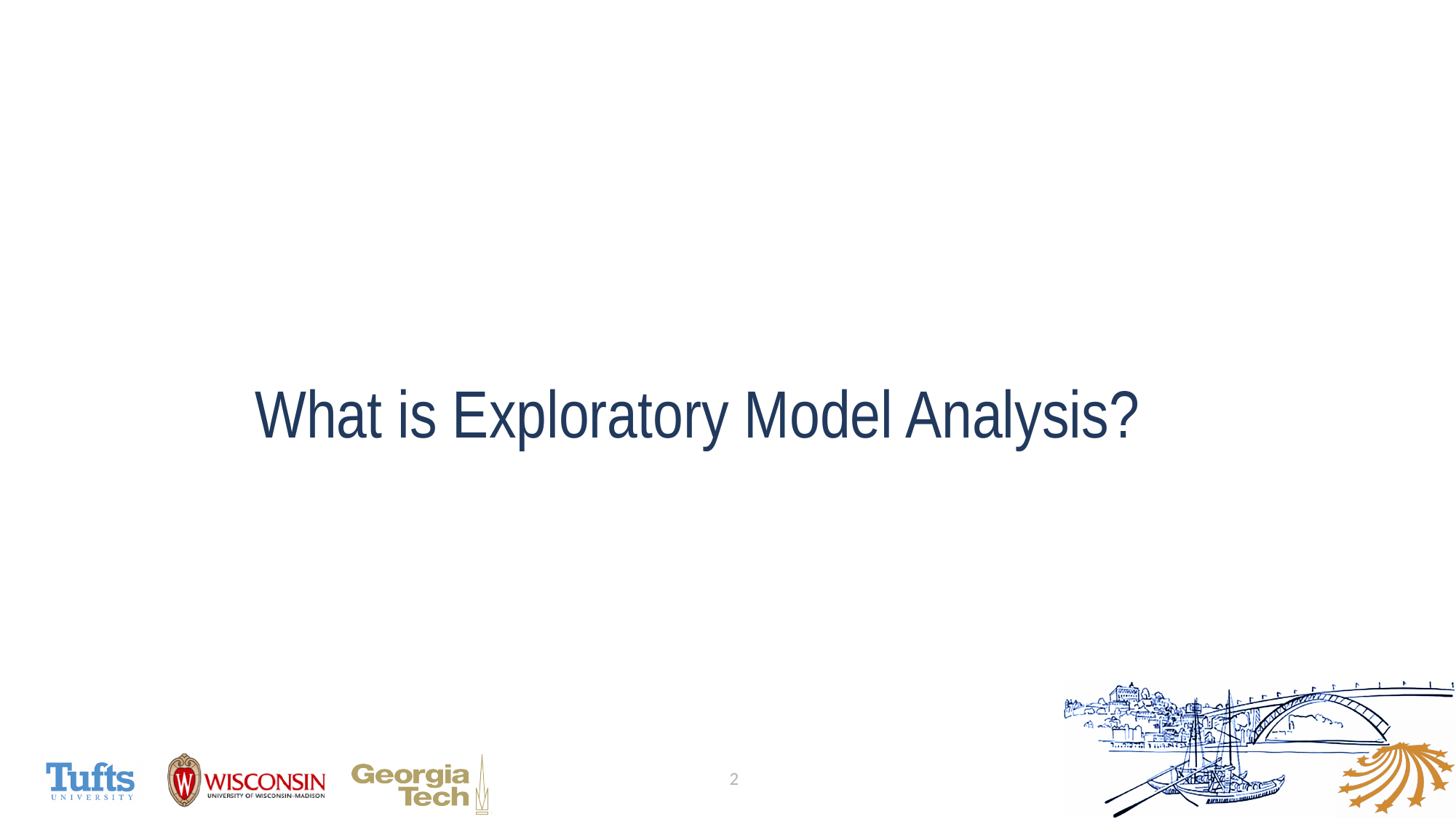

# What is Exploratory Model Analysis?
2